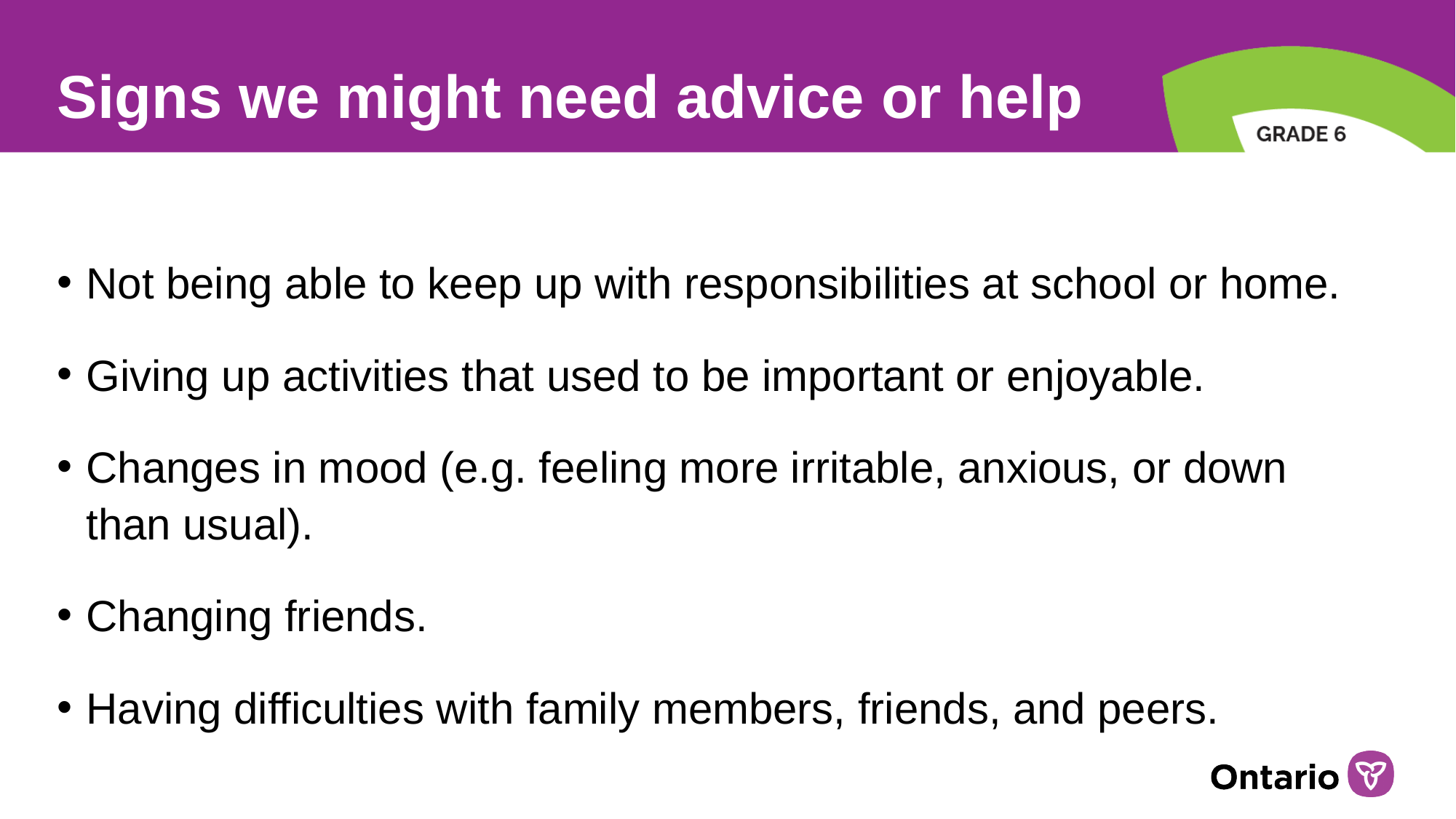

# Signs we might need advice or help
Not being able to keep up with responsibilities at school or home.
Giving up activities that used to be important or enjoyable.
Changes in mood (e.g. feeling more irritable, anxious, or down than usual).
Changing friends.
Having difficulties with family members, friends, and peers.